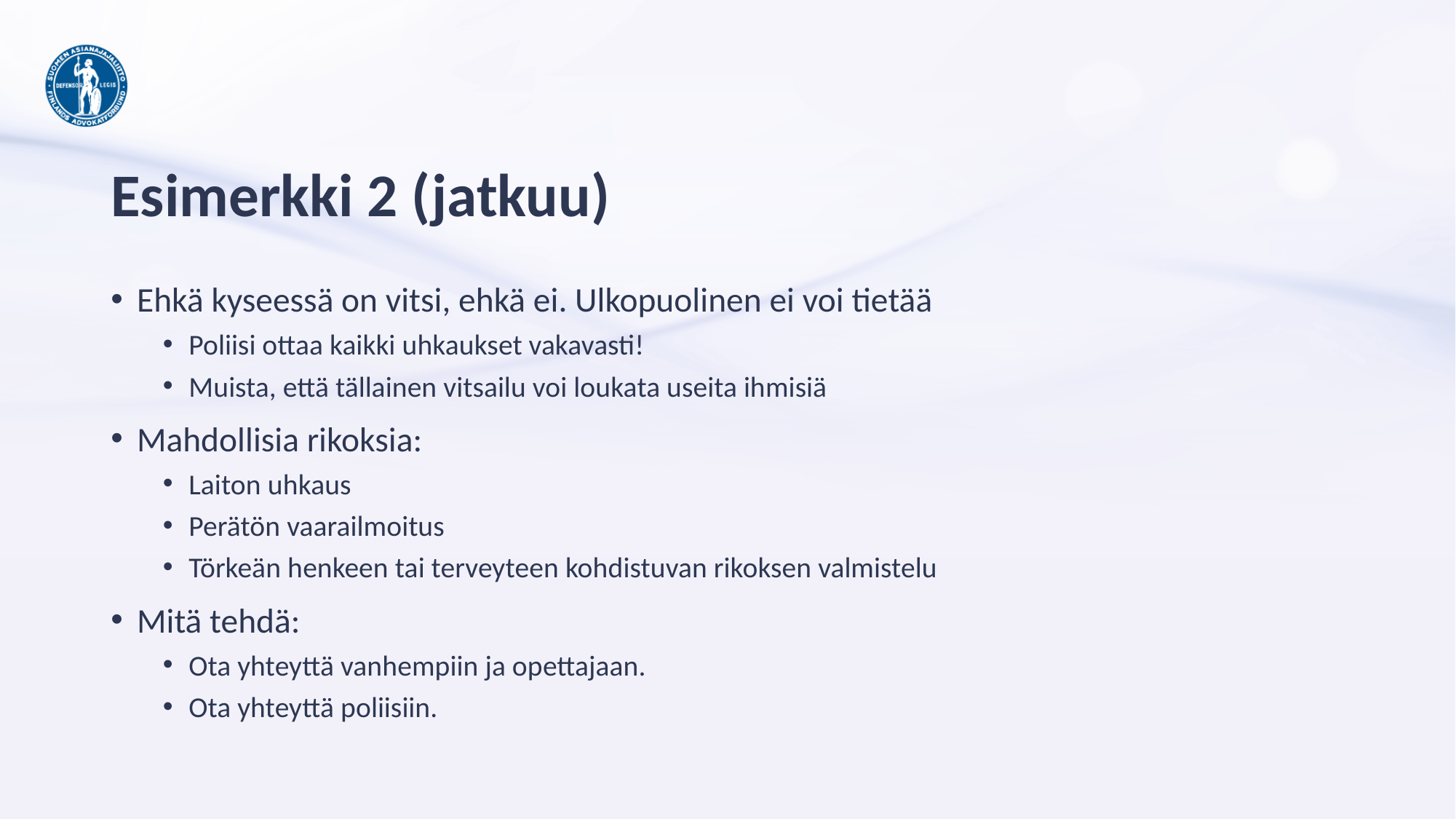

# Esimerkki 2 (jatkuu)
Ehkä kyseessä on vitsi, ehkä ei. Ulkopuolinen ei voi tietää
Poliisi ottaa kaikki uhkaukset vakavasti!
Muista, että tällainen vitsailu voi loukata useita ihmisiä
Mahdollisia rikoksia:
Laiton uhkaus
Perätön vaarailmoitus
Törkeän henkeen tai terveyteen kohdistuvan rikoksen valmistelu
Mitä tehdä:
Ota yhteyttä vanhempiin ja opettajaan.
Ota yhteyttä poliisiin.